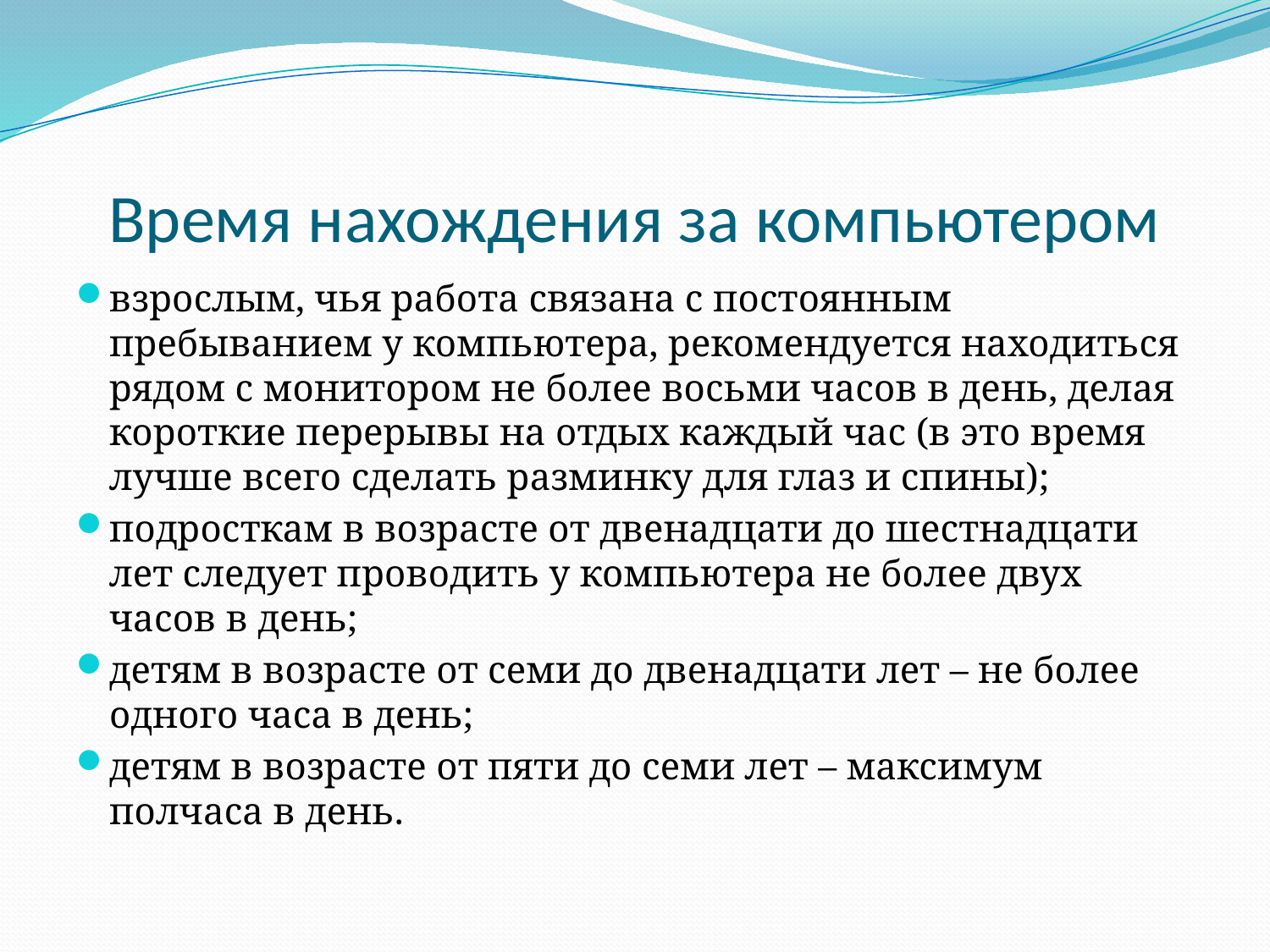

# Время нахождения за компьютером
взрослым, чья работа связана с постоянным пребыванием у компьютера, рекомендуется находиться рядом с монитором не более восьми часов в день, делая короткие перерывы на отдых каждый час (в это время лучше всего сделать разминку для глаз и спины);
подросткам в возрасте от двенадцати до шестнадцати лет следует проводить у компьютера не более двух часов в день;
детям в возрасте от семи до двенадцати лет – не более одного часа в день;
детям в возрасте от пяти до семи лет – максимум полчаса в день.